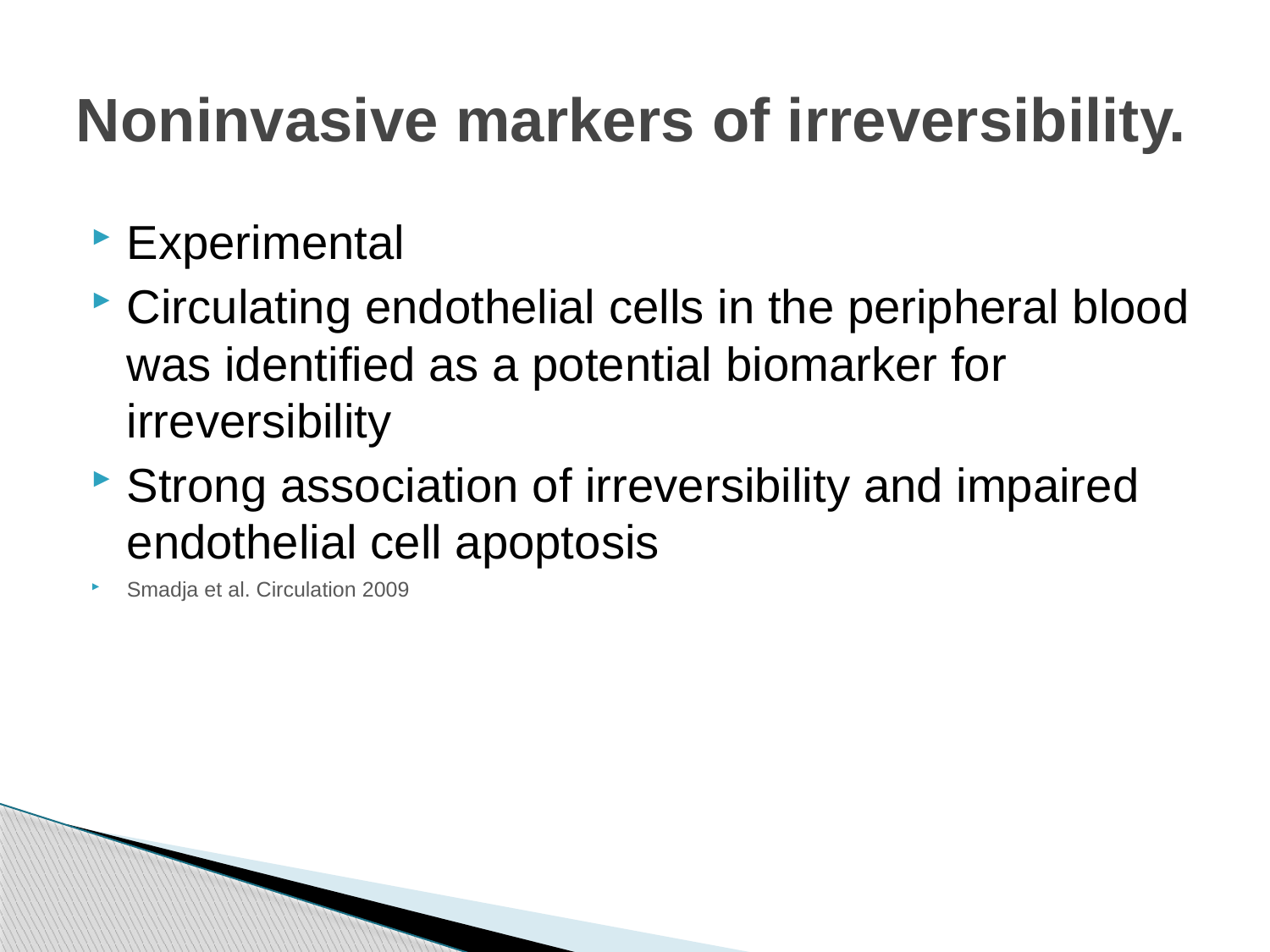

# Noninvasive markers of irreversibility.
Experimental
Circulating endothelial cells in the peripheral blood was identified as a potential biomarker for irreversibility
Strong association of irreversibility and impaired endothelial cell apoptosis
Smadja et al. Circulation 2009